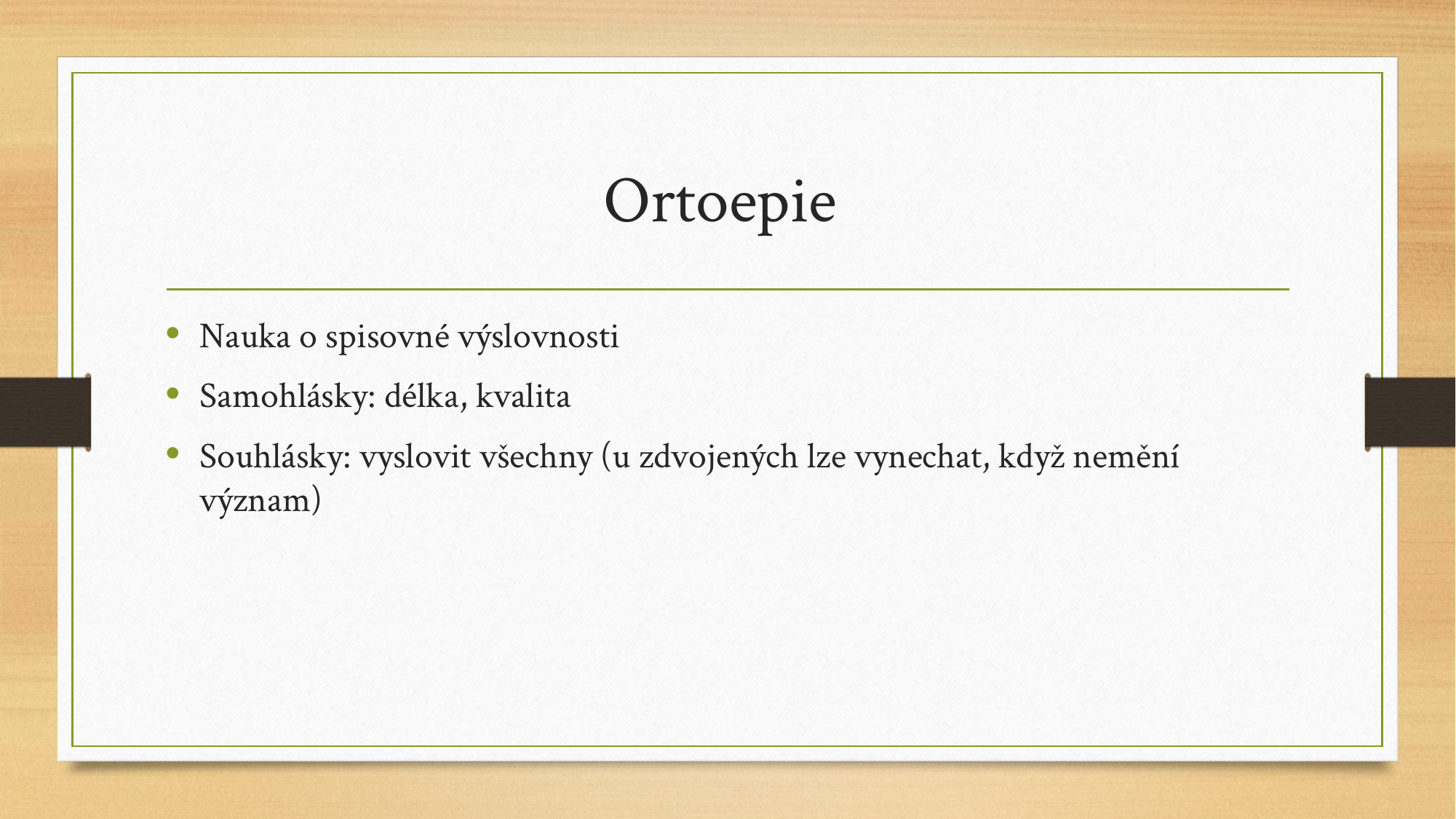

# Ortoepie
Nauka o spisovné výslovnosti
Samohlásky: délka, kvalita
Souhlásky: vyslovit všechny (u zdvojených lze vynechat, když nemění význam)